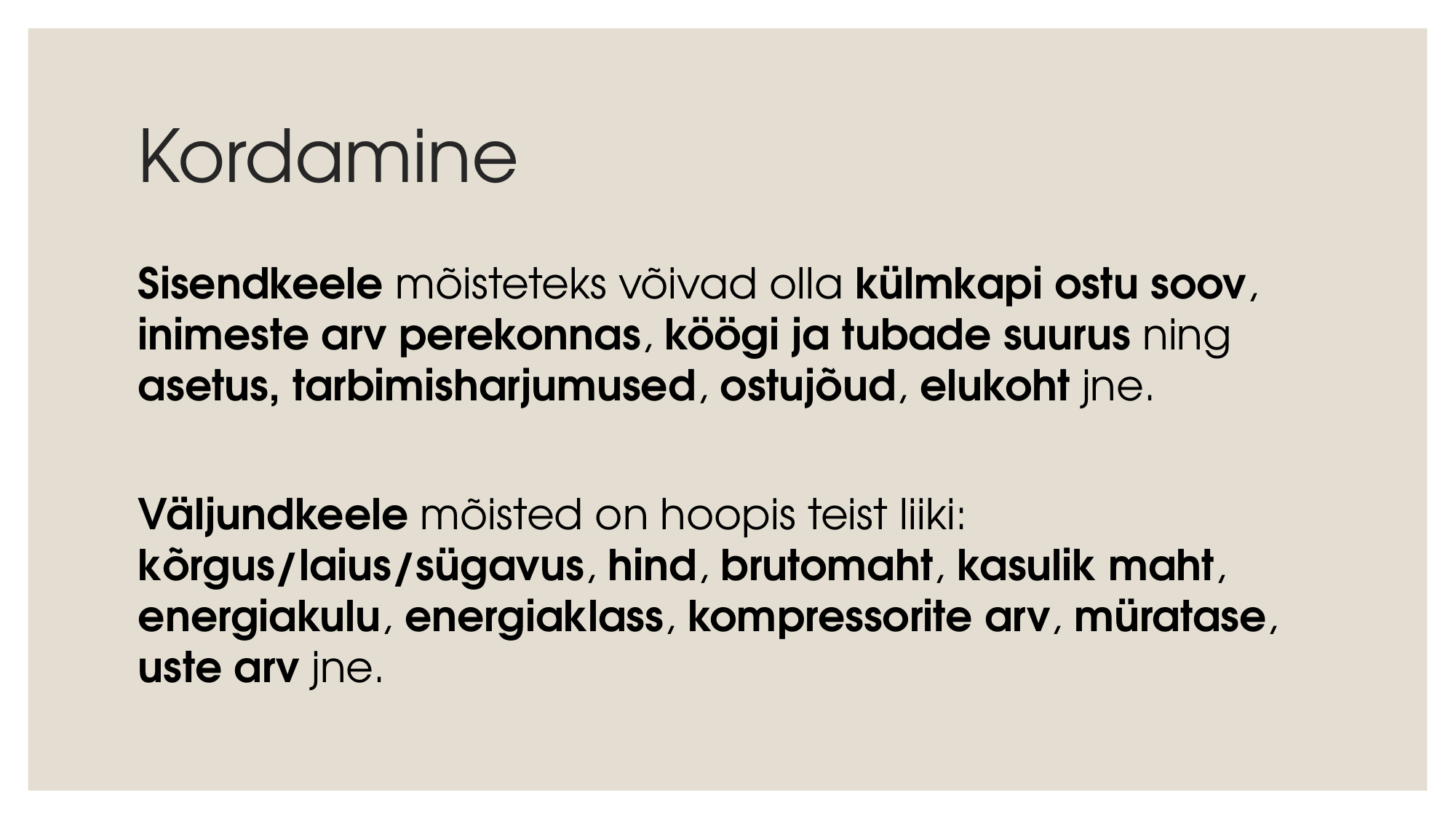

# Kordamine
Sisendkeele mõisteteks võivad olla külmkapi ostu soov, inimeste arv perekonnas, köögi ja tubade suurus ning asetus, tarbimisharjumused, ostujõud, elukoht jne.

Väljundkeele mõisted on hoopis teist liiki: kõrgus/laius/sügavus, hind, brutomaht, kasulik maht, energiakulu, energiaklass, kompressorite arv, müratase, uste arv jne.